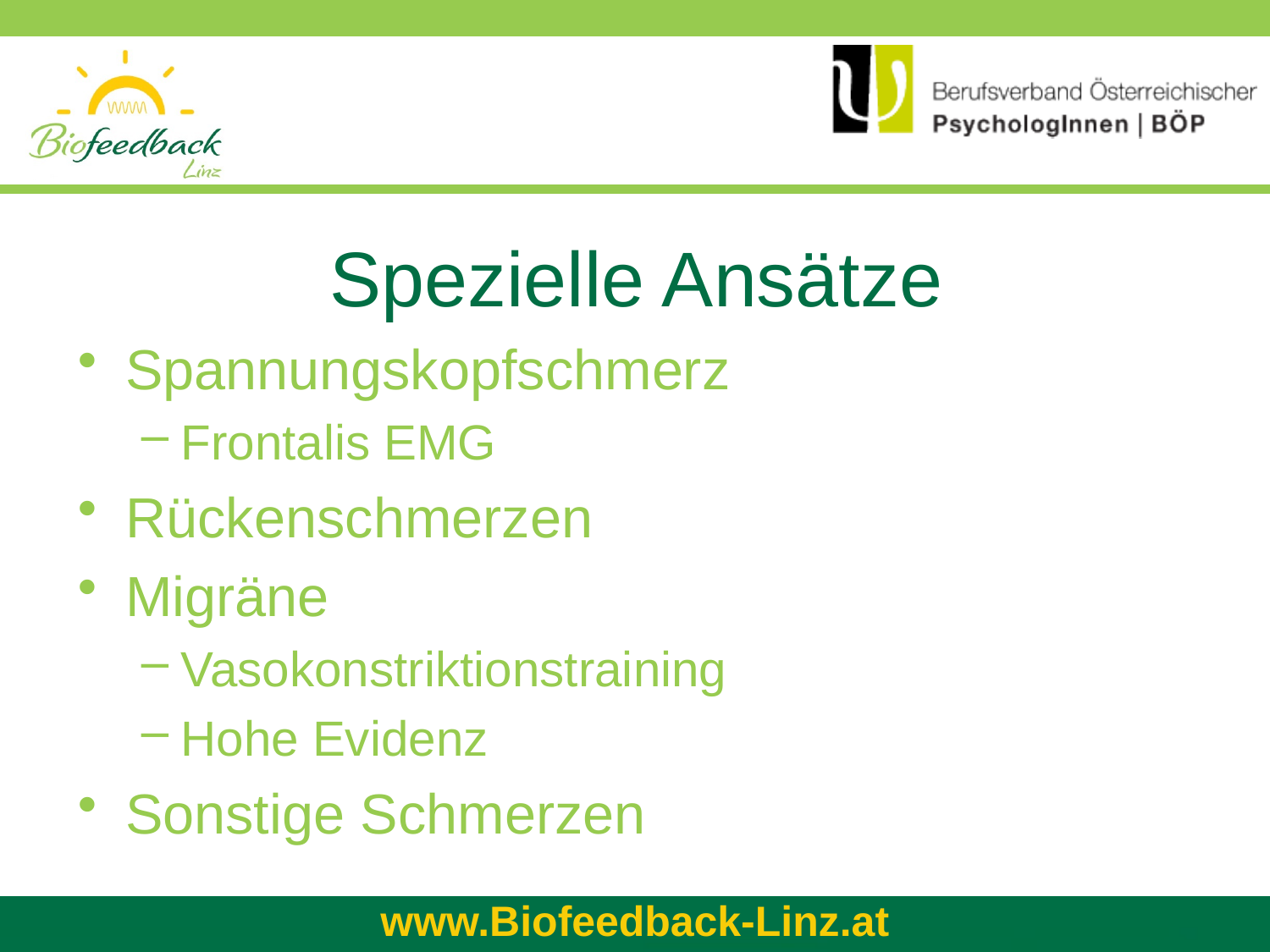

# Spezielle Ansätze
Spannungskopfschmerz
Frontalis EMG
Rückenschmerzen
Migräne
Vasokonstriktionstraining
Hohe Evidenz
Sonstige Schmerzen